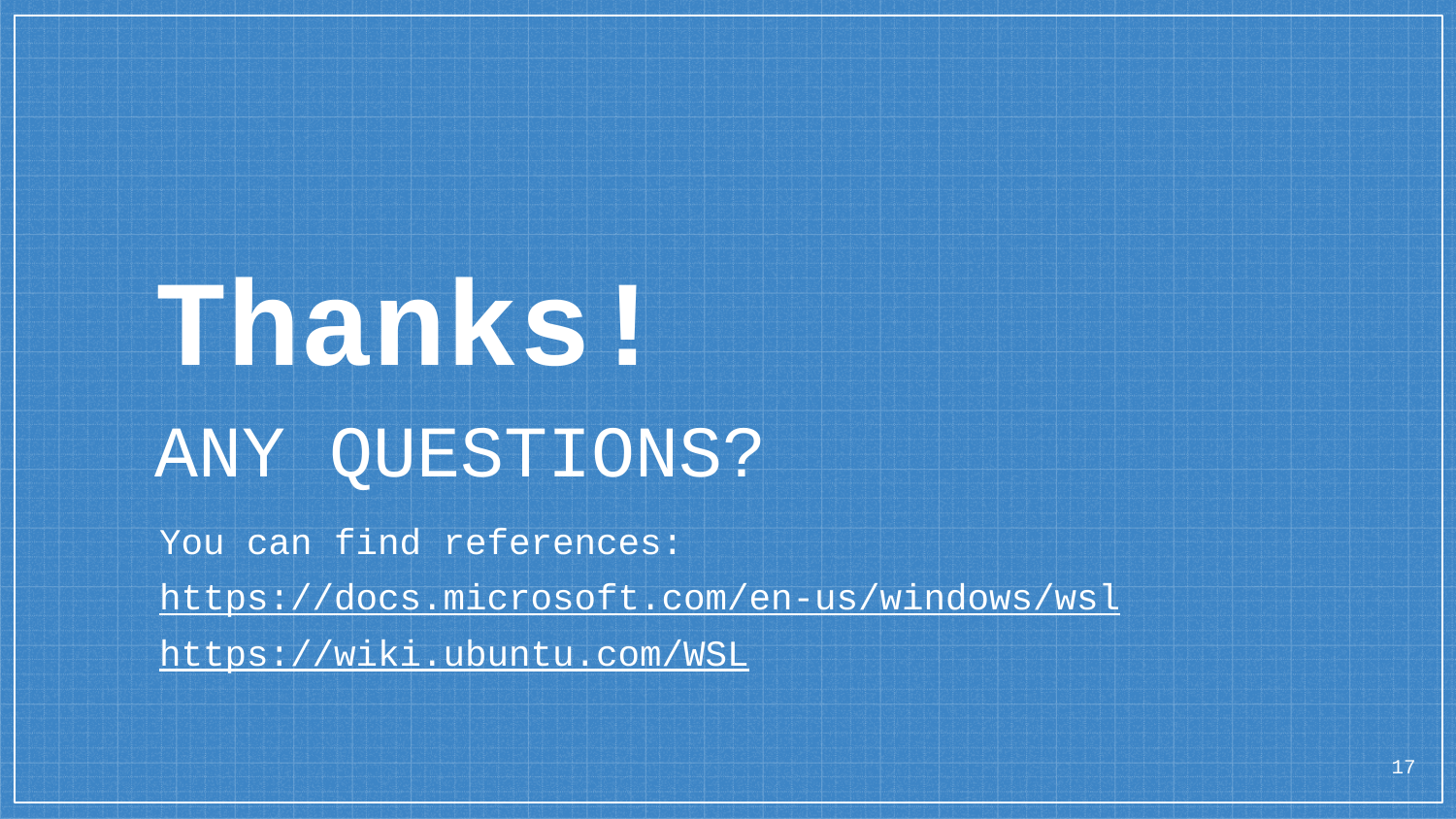

Thanks!
ANY QUESTIONS?
You can find references:
https://docs.microsoft.com/en-us/windows/wsl
https://wiki.ubuntu.com/WSL

17